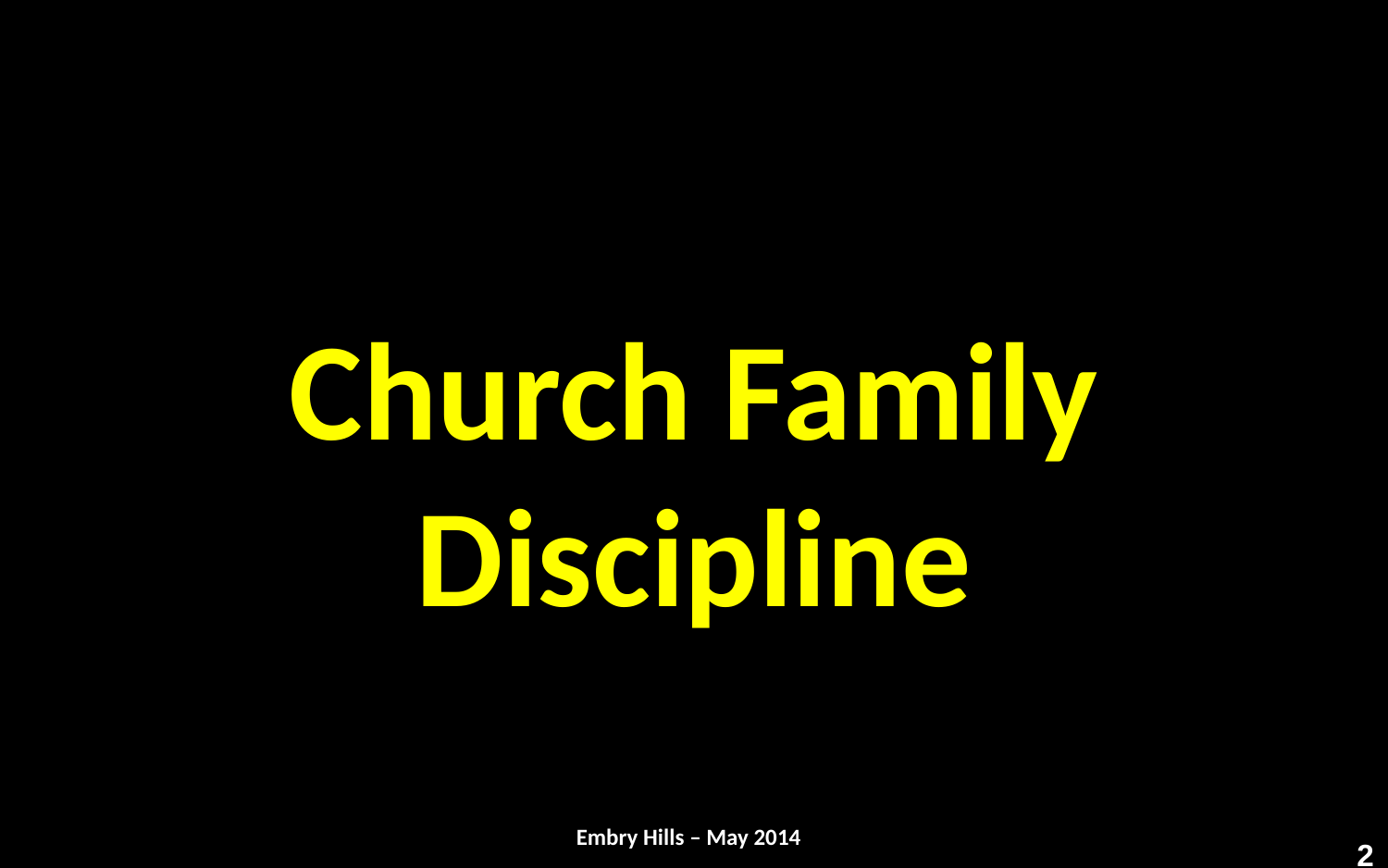

# Church Family Discipline
Embry Hills – May 2014
2